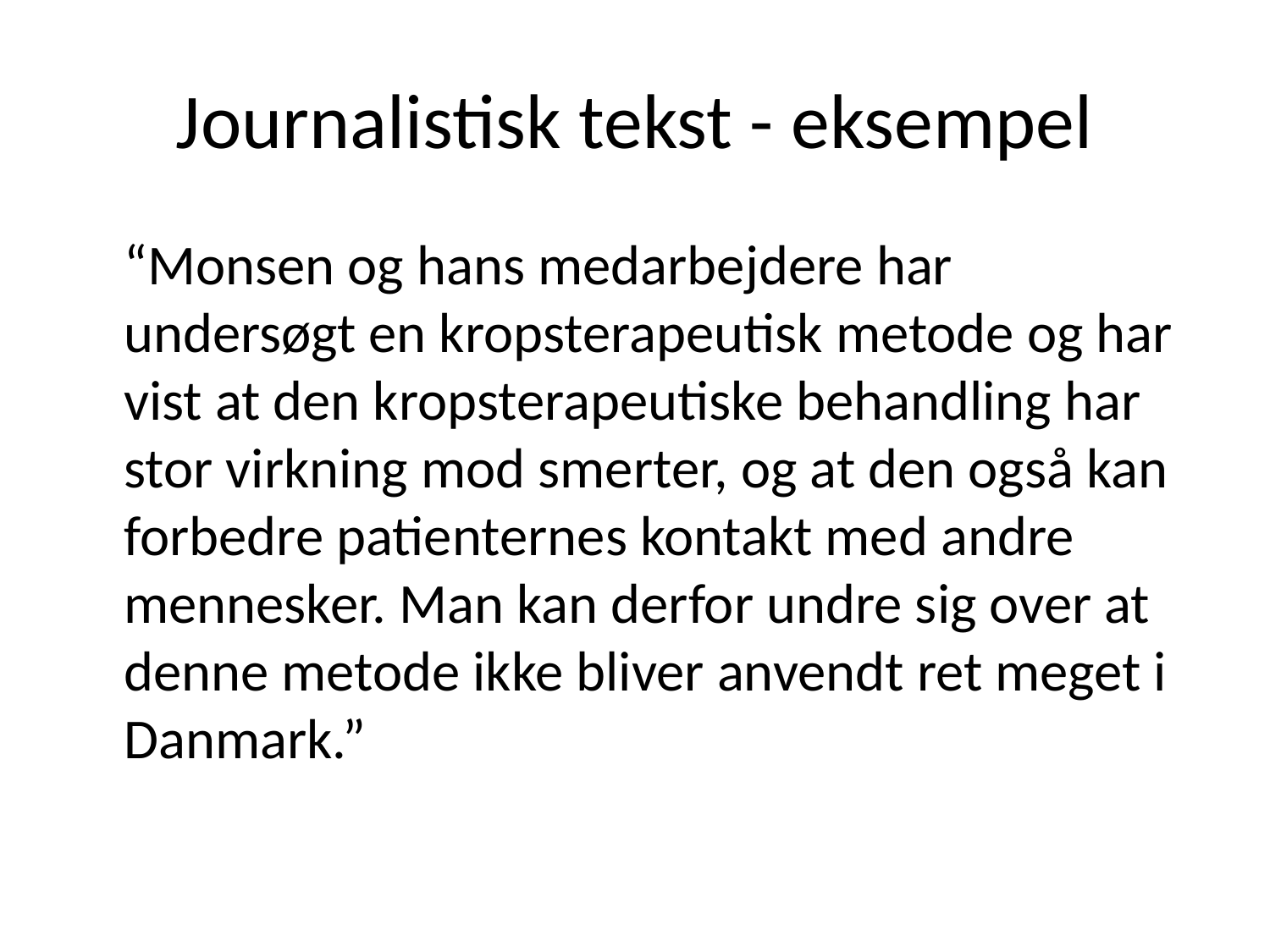

# Journalistisk tekst - eksempel
	“Monsen og hans medarbejdere har undersøgt en kropsterapeutisk metode og har vist at den kropsterapeutiske behandling har stor virkning mod smerter, og at den også kan forbedre patienternes kontakt med andre mennesker. Man kan derfor undre sig over at denne metode ikke bliver anvendt ret meget i Danmark.”